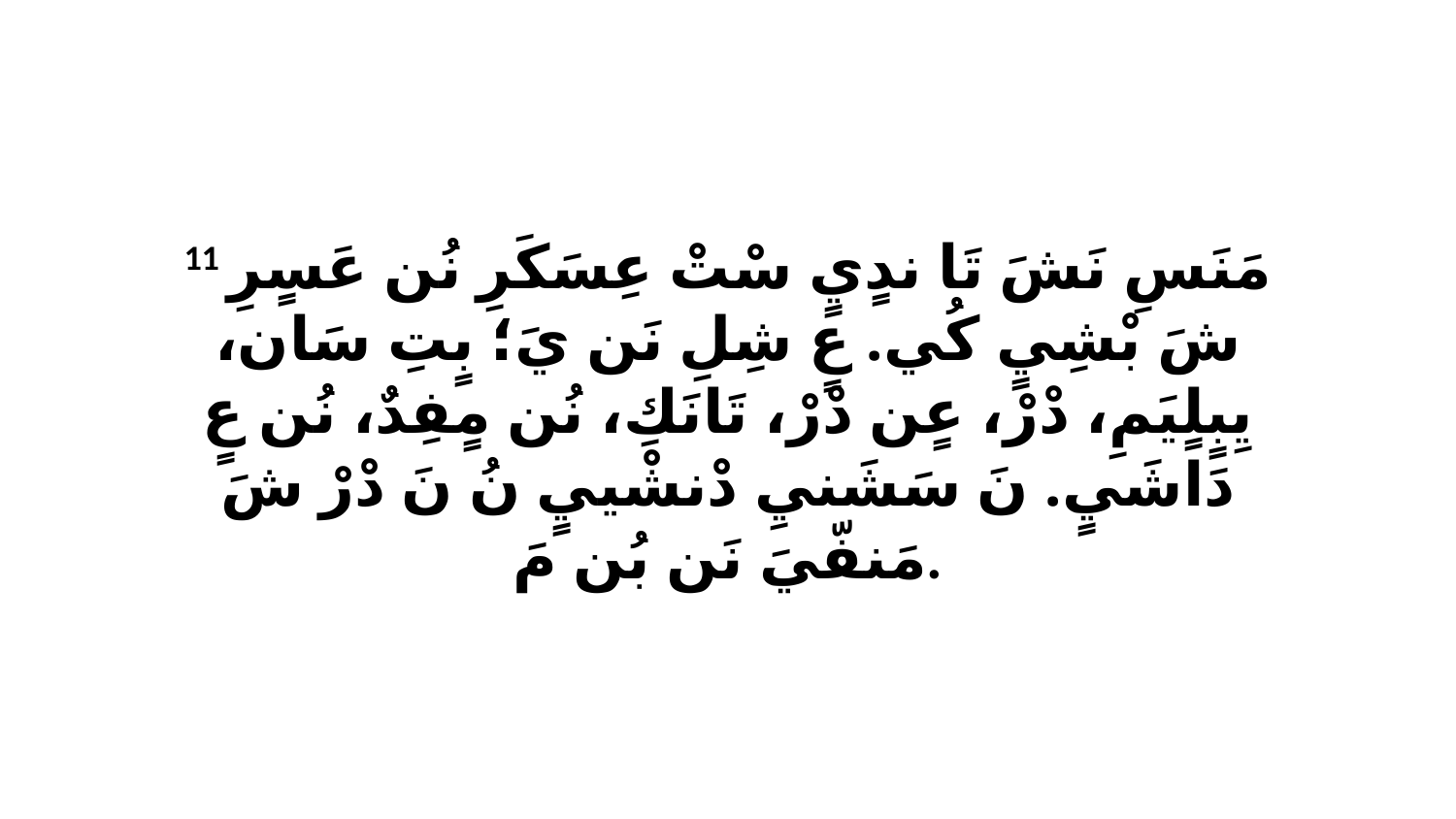

11 مَنَسِ نَشَ تَا ندٍيٍ سْتْ عِسَكَرِ نُن عَسٍرِ شَ بْشِيٍ كُي. عٍ شِلِ نَن يَ؛ بٍتِ سَان، يِبٍلٍيَمِ، دْرْ، عٍن دْرْ، تَانَكِ، نُن مٍفِدٌ، نُن عٍ دَاشَيٍ. نَ سَشَنيِ دْنشْييٍ نُ نَ دْرْ شَ مَنفّيَ نَن بُن مَ.